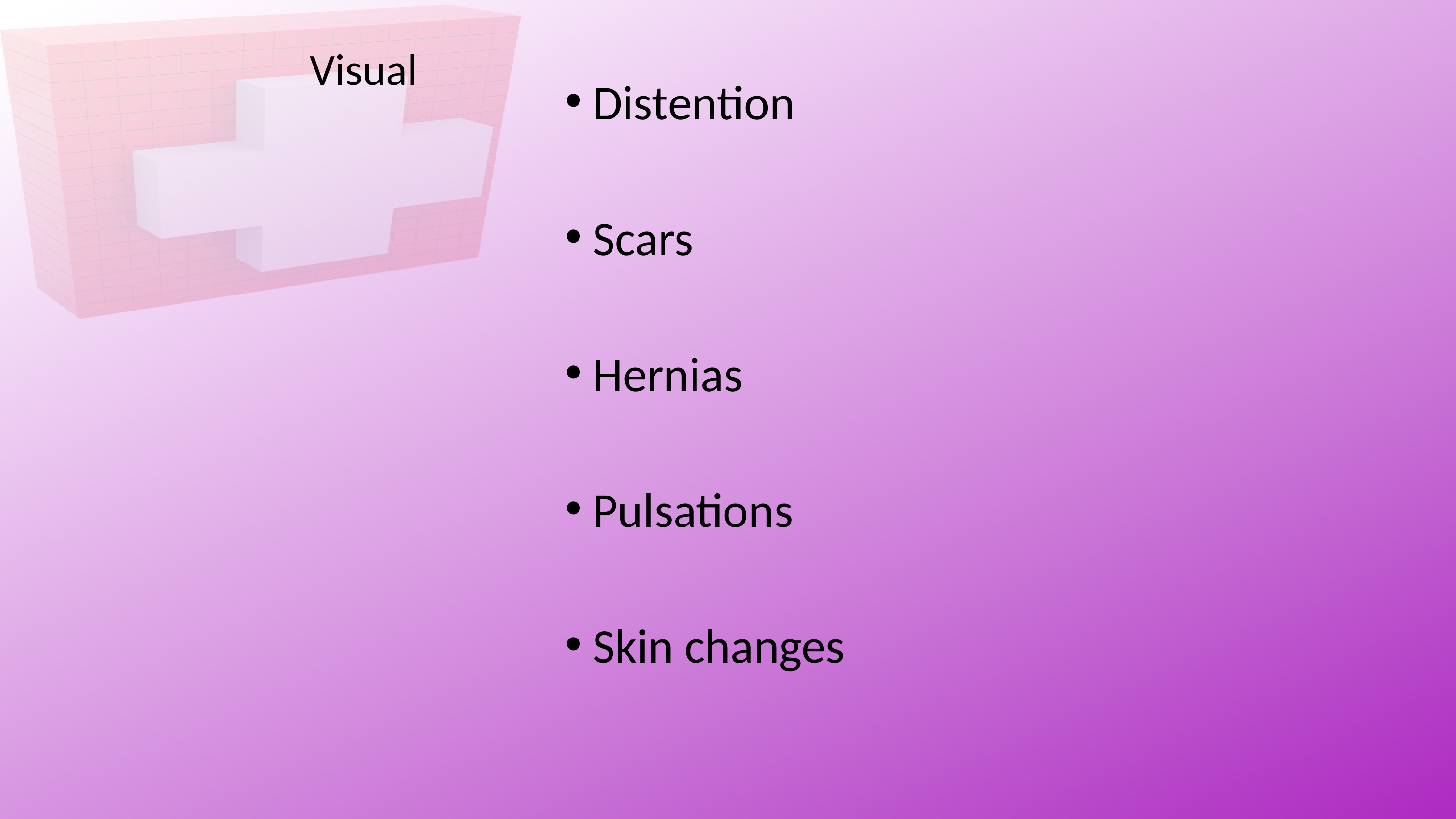

# Visual
Distention

Scars

Hernias

Pulsations

Skin changes